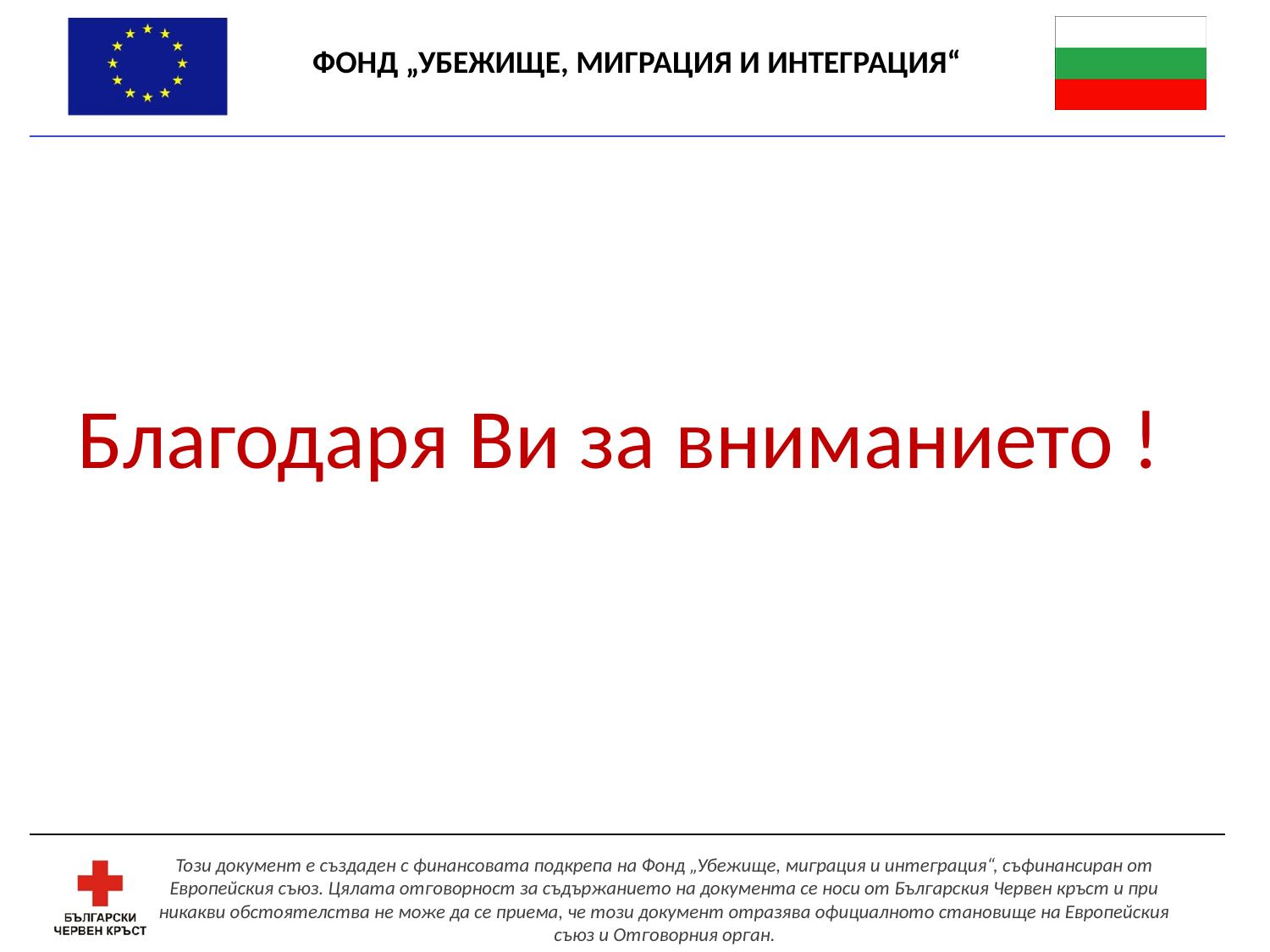

Благодаря Ви за вниманието !
Този документ е създаден с финансовата подкрепа на Фонд „Убежище, миграция и интеграция“, съфинансиран от Европейския съюз. Цялата отговорност за съдържанието на документа се носи от Българския Червен кръст и при никакви обстоятелства не може да се приема, че този документ отразява официалното становище на Европейския съюз и Отговорния орган.